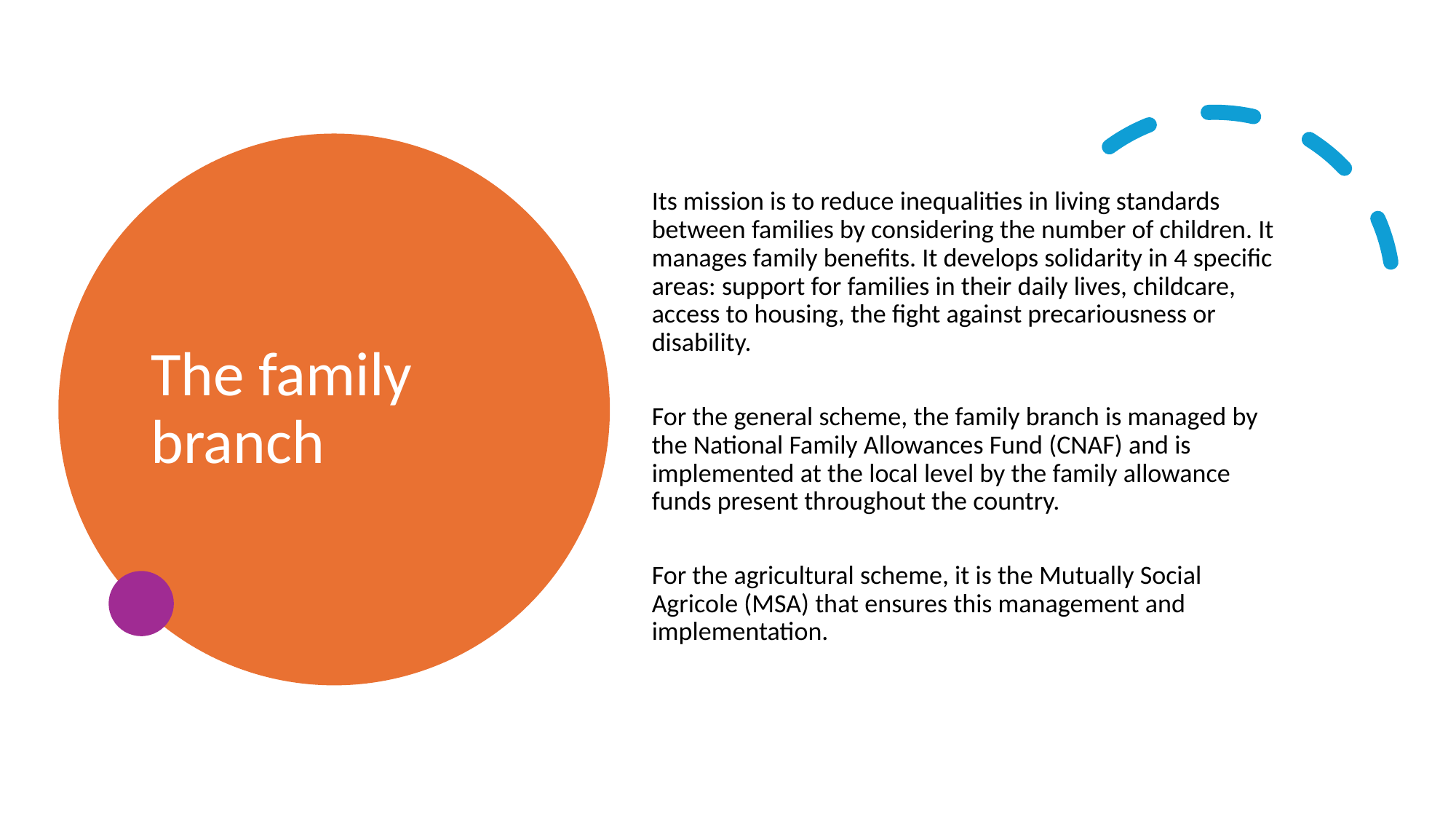

# The family branch
Its mission is to reduce inequalities in living standards between families by considering the number of children. It manages family benefits. It develops solidarity in 4 specific areas: support for families in their daily lives, childcare, access to housing, the fight against precariousness or disability.

For the general scheme, the family branch is managed by the National Family Allowances Fund (CNAF) and is implemented at the local level by the family allowance funds present throughout the country.

For the agricultural scheme, it is the Mutually Social Agricole (MSA) that ensures this management and implementation.